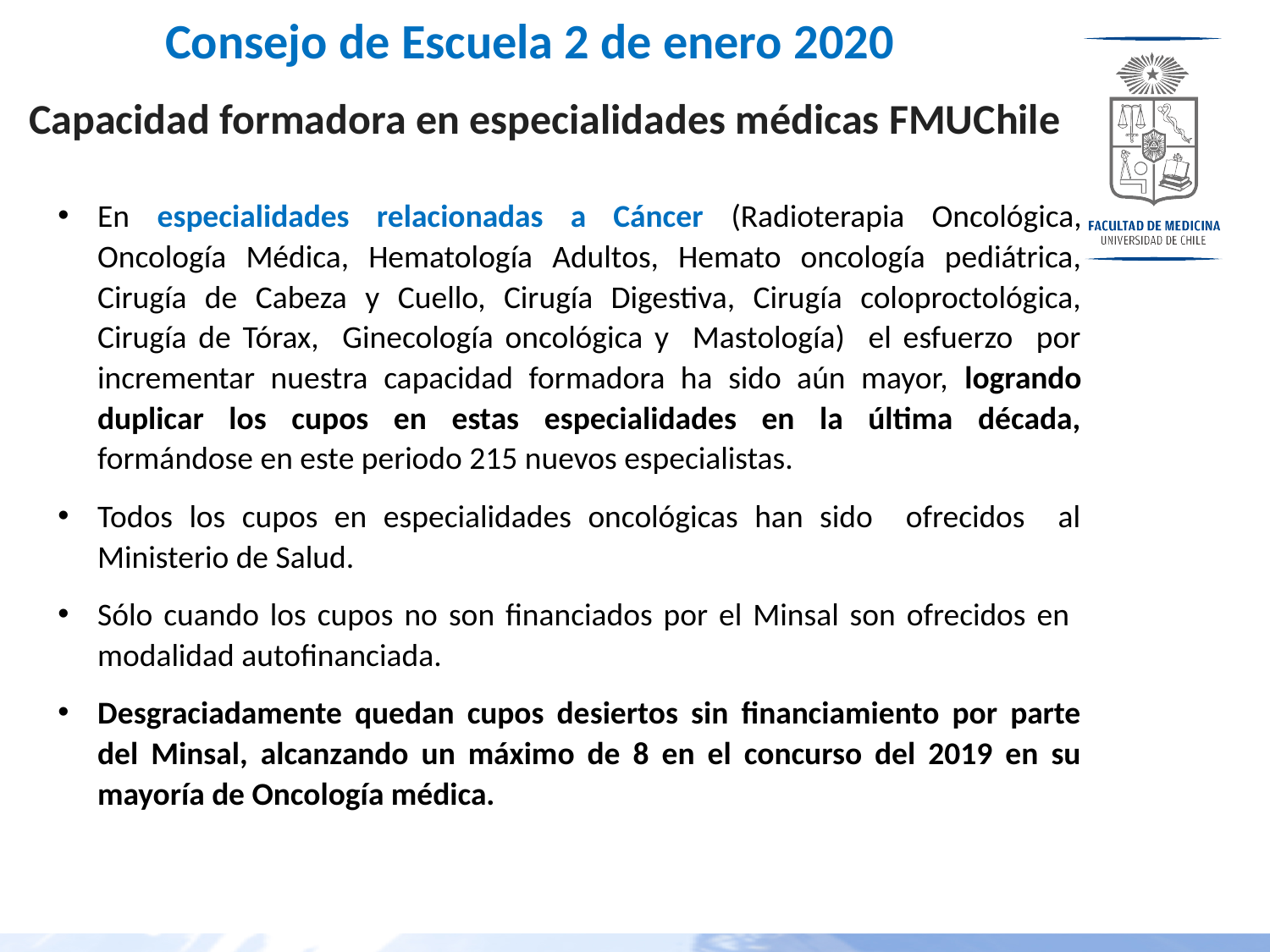

# Consejo de Escuela 2 de enero 2020
Capacidad formadora en especialidades médicas FMUChile
En especialidades relacionadas a Cáncer (Radioterapia Oncológica, Oncología Médica, Hematología Adultos, Hemato oncología pediátrica, Cirugía de Cabeza y Cuello, Cirugía Digestiva, Cirugía coloproctológica, Cirugía de Tórax,  Ginecología oncológica y  Mastología)  el esfuerzo  por incrementar nuestra capacidad formadora ha sido aún mayor, logrando duplicar los cupos en estas especialidades en la última década, formándose en este periodo 215 nuevos especialistas.
Todos los cupos en especialidades oncológicas han sido  ofrecidos  al Ministerio de Salud.
Sólo cuando los cupos no son financiados por el Minsal son ofrecidos en  modalidad autofinanciada.
Desgraciadamente quedan cupos desiertos sin financiamiento por parte del Minsal, alcanzando un máximo de 8 en el concurso del 2019 en su mayoría de Oncología médica.